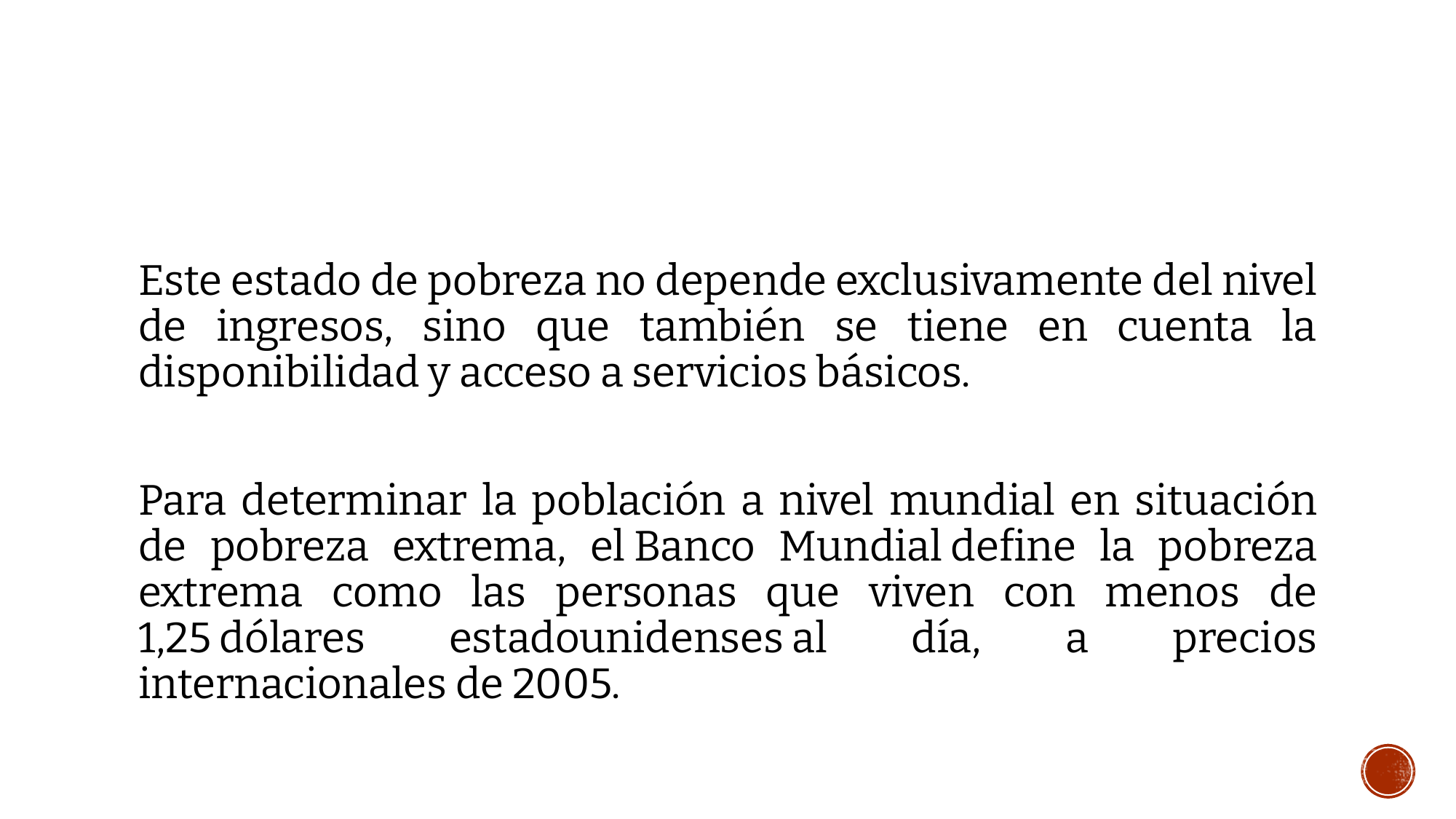

#
Este estado de pobreza no depende exclusivamente del nivel de ingresos, sino que también se tiene en cuenta la disponibilidad y acceso a servicios básicos.

Para determinar la población a nivel mundial en situación de pobreza extrema, el Banco Mundial define la pobreza extrema como las personas que viven con menos de 1,25 dólares estadounidenses al día, a precios internacionales de 2005.